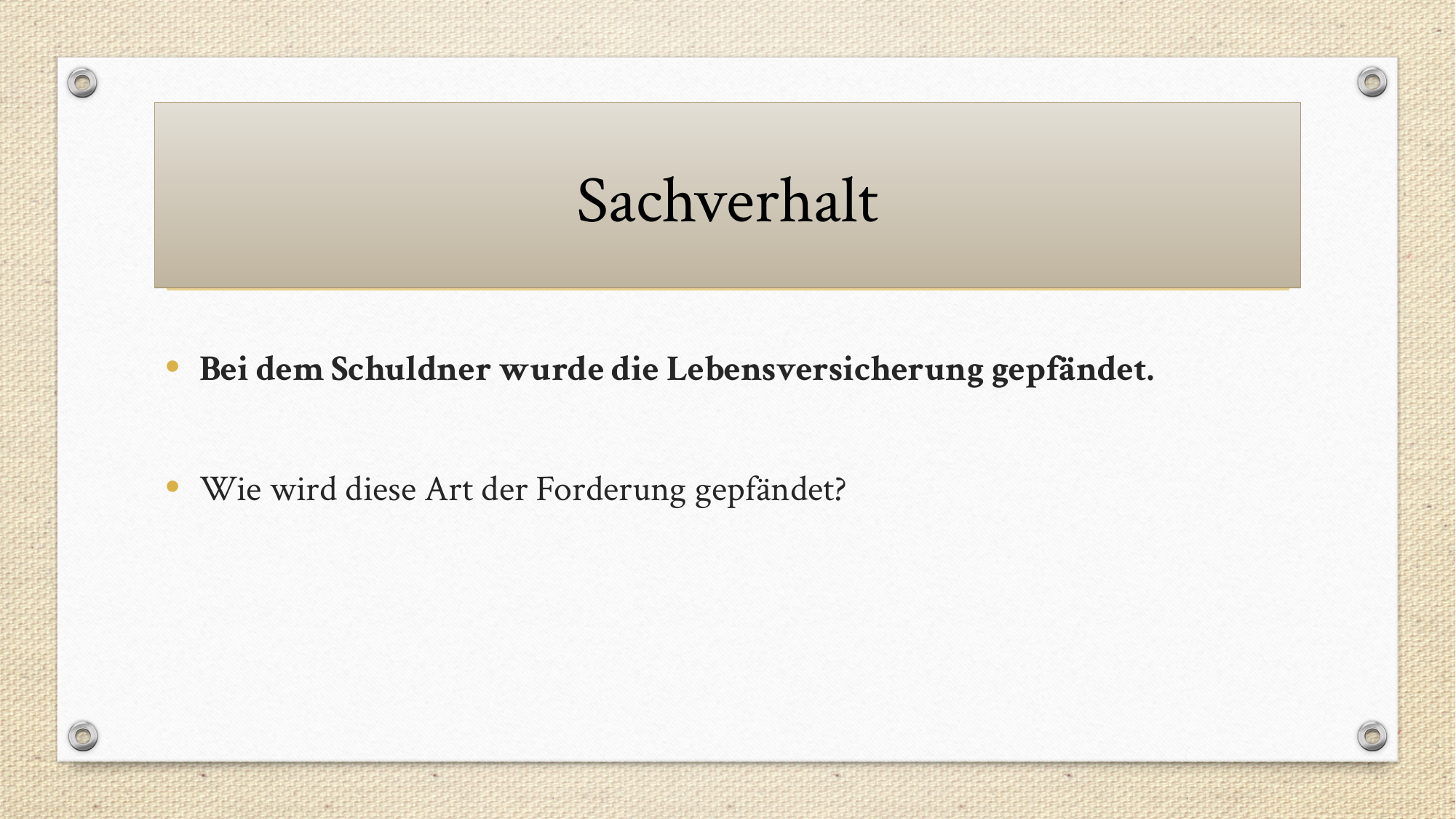

# Sachverhalt

Bei dem Schuldner wurde die Lebensversicherung gepfändet.

Wie wird diese Art der Forderung gepfändet?